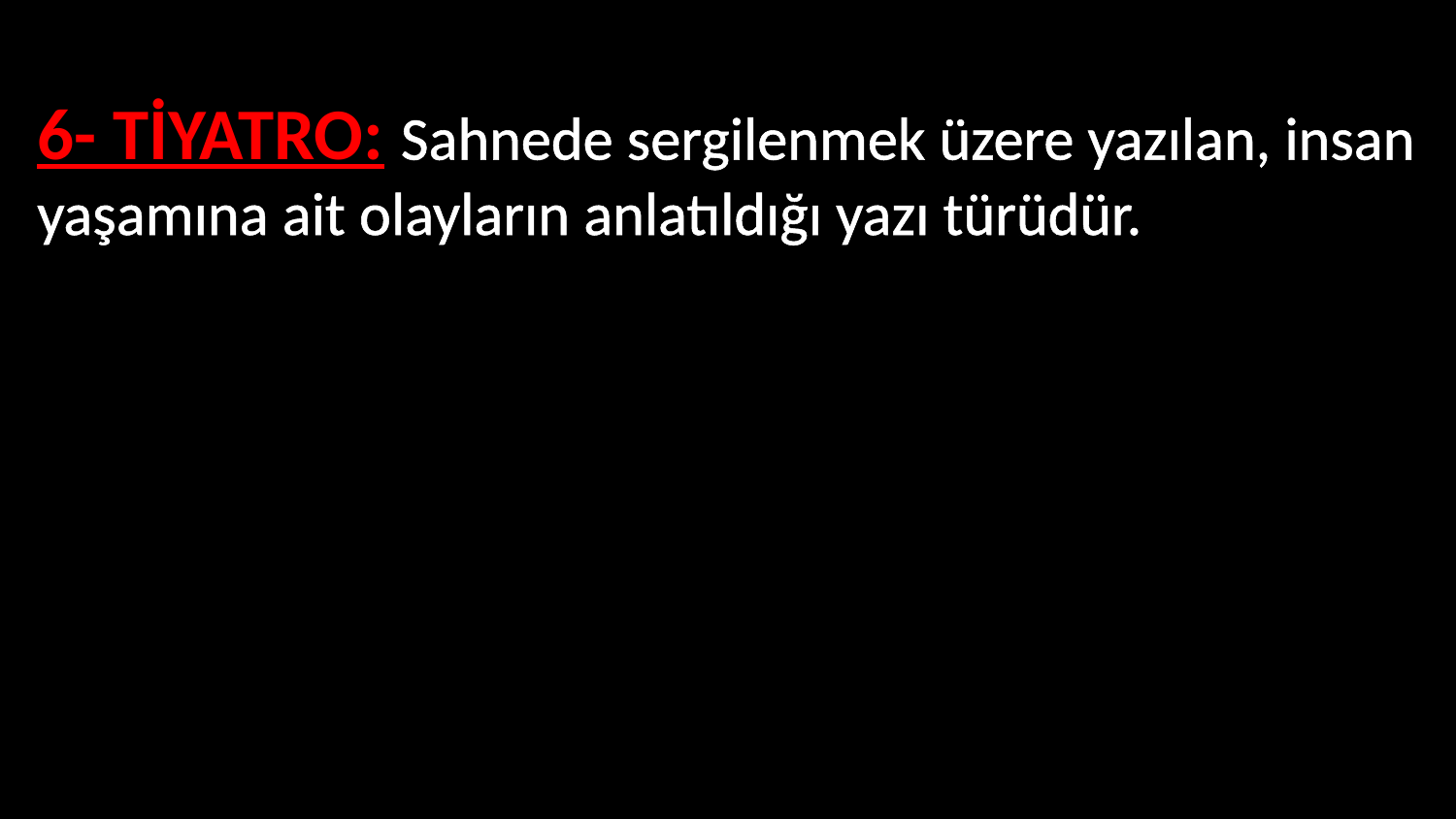

6- TİYATRO: Sahnede sergilenmek üzere yazılan, insan yaşamına ait olayların anlatıldığı yazı türüdür.

Harekete dayalıdır.
Dram, komedi, trajedi şeklinde üç türü vardır.
Sahnede oynanmak amacıyla yazılmıştır.